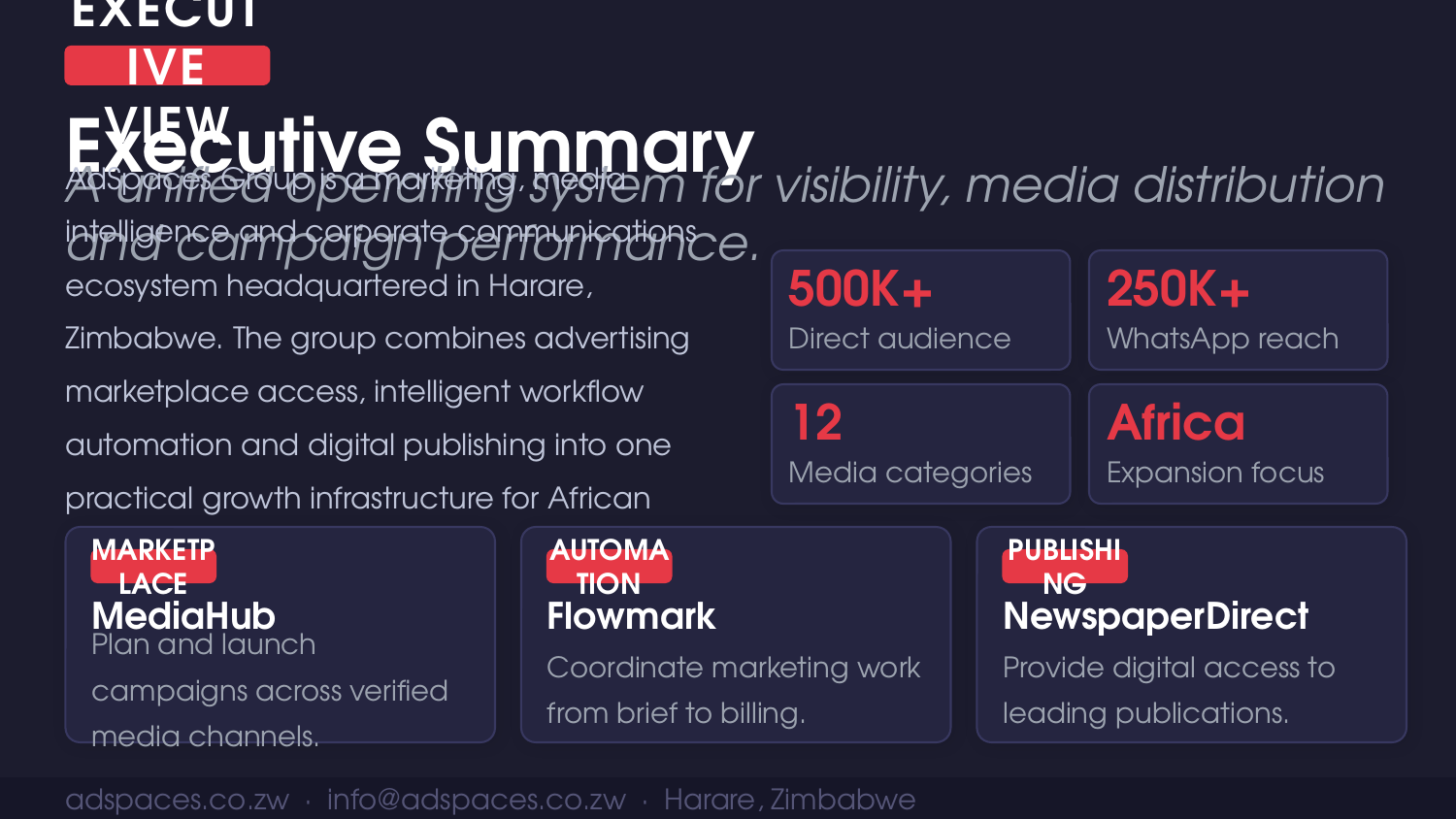

EXECUTIVE VIEW
Executive Summary
A unified operating system for visibility, media distribution and campaign performance.

AdSpaces Group is a marketing, media intelligence and corporate communications ecosystem headquartered in Harare, Zimbabwe. The group combines advertising marketplace access, intelligent workflow automation and digital publishing into one practical growth infrastructure for African organisations.
500K+
250K+
Direct audience
WhatsApp reach

12
Africa
Media categories
Expansion focus

MARKETPLACE

AUTOMATION

PUBLISHING
MediaHub
Flowmark
NewspaperDirect
Plan and launch campaigns across verified media channels.
Coordinate marketing work from brief to billing.
Provide digital access to leading publications.

adspaces.co.zw  ·  info@adspaces.co.zw  ·  Harare, Zimbabwe